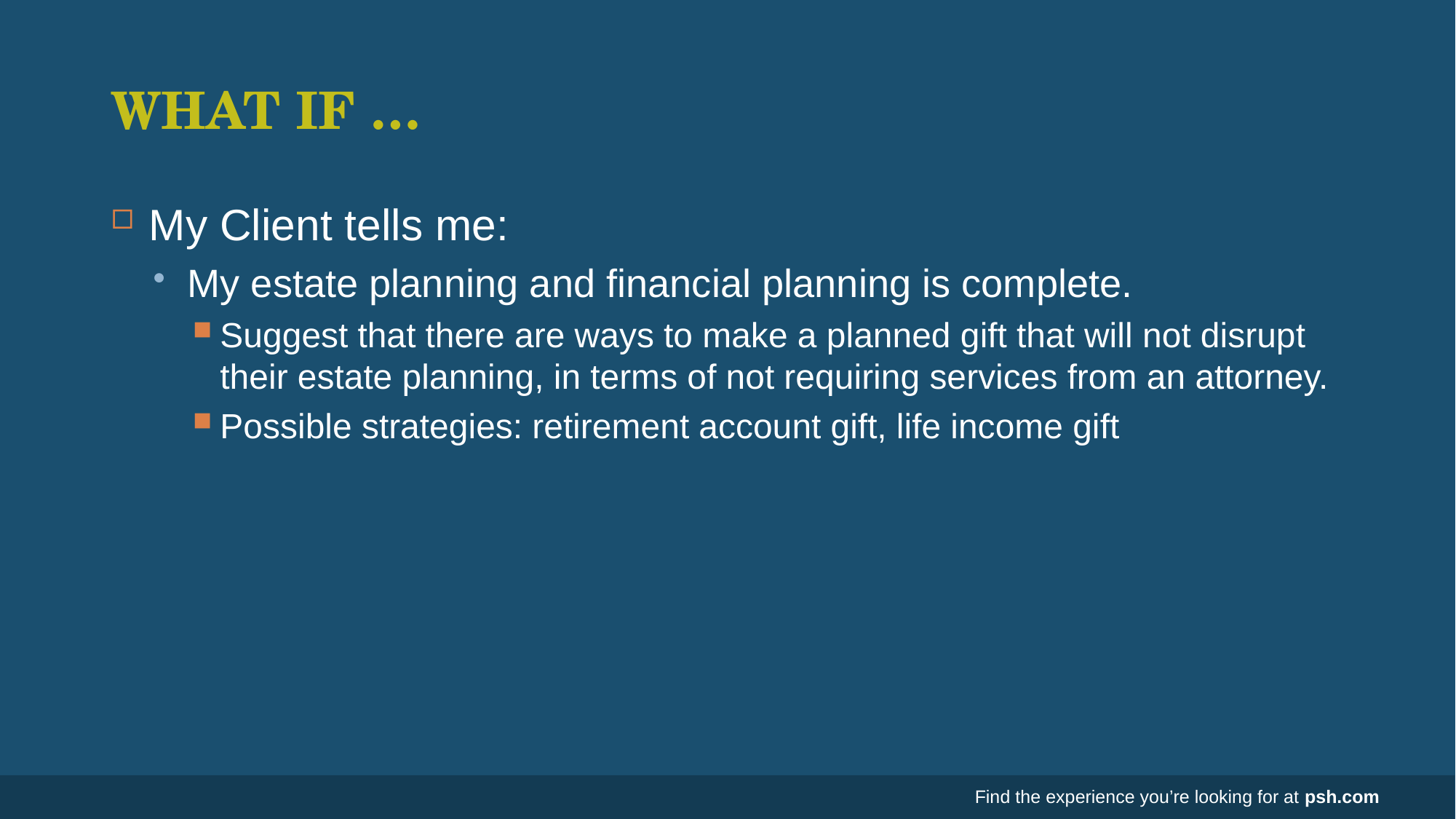

# What if …
My Client tells me:
My estate planning and financial planning is complete.
Suggest that there are ways to make a planned gift that will not disrupt their estate planning, in terms of not requiring services from an attorney.
Possible strategies: retirement account gift, life income gift